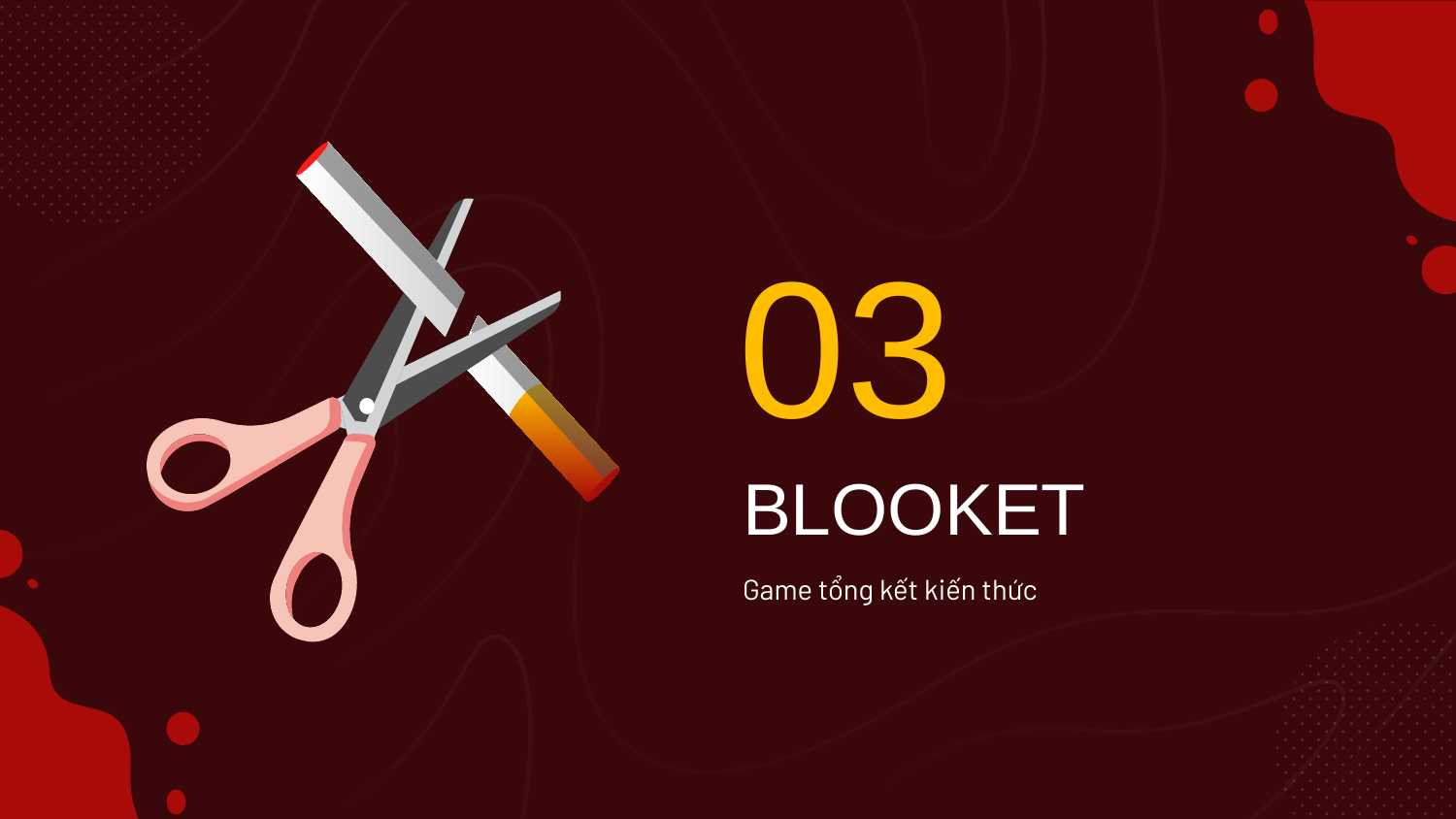

03
# BLOOKET
Game tổng kết kiến thức